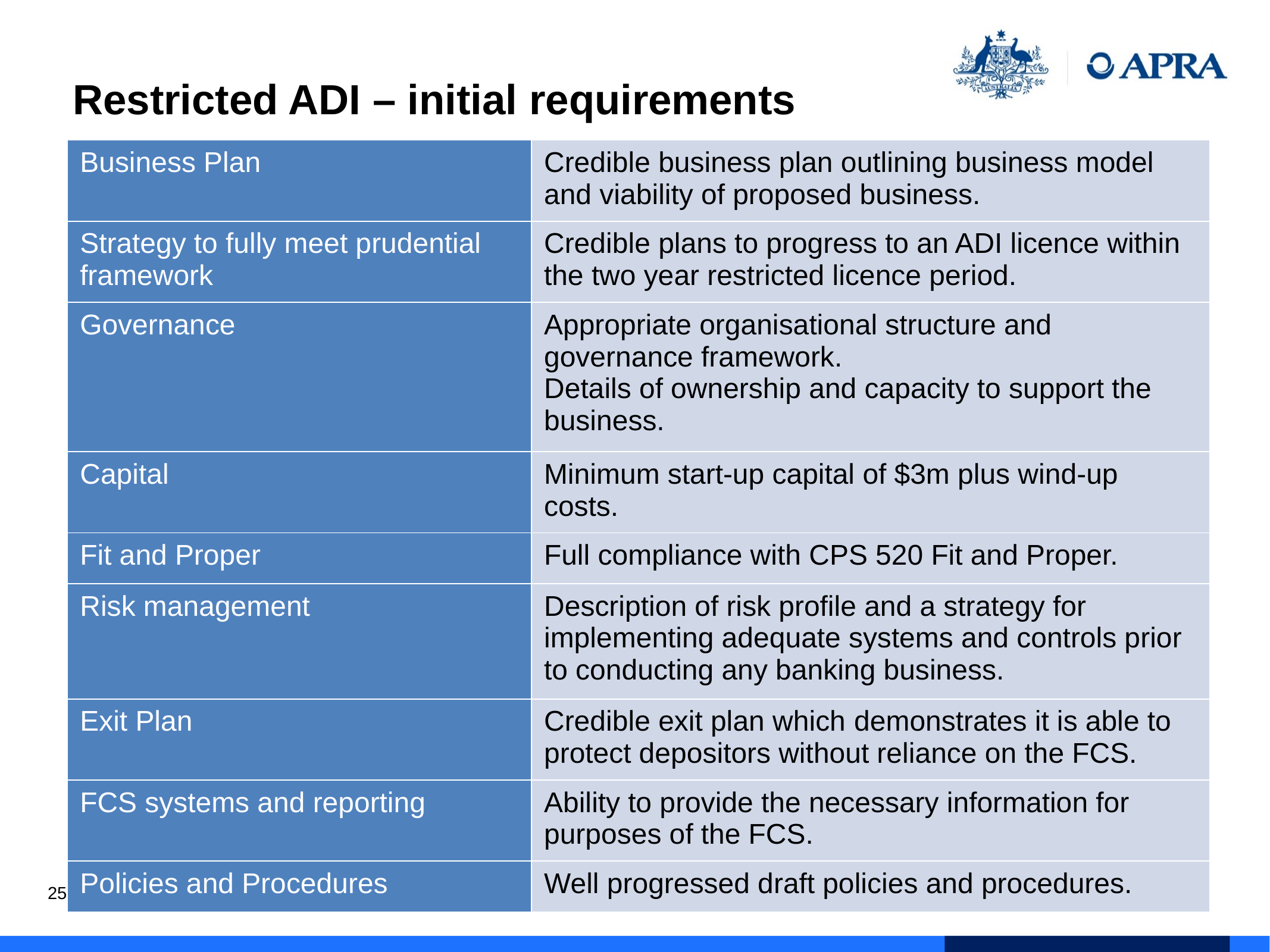

#
Restricted ADI – initial requirements
| Business Plan | Credible business plan outlining business model and viability of proposed business. |
| --- | --- |
| Strategy to fully meet prudential framework | Credible plans to progress to an ADI licence within the two year restricted licence period. |
| Governance | Appropriate organisational structure and governance framework. Details of ownership and capacity to support the business. |
| Capital | Minimum start-up capital of $3m plus wind-up costs. |
| Fit and Proper | Full compliance with CPS 520 Fit and Proper. |
| Risk management | Description of risk profile and a strategy for implementing adequate systems and controls prior to conducting any banking business. |
| Exit Plan | Credible exit plan which demonstrates it is able to protect depositors without reliance on the FCS. |
| FCS systems and reporting | Ability to provide the necessary information for purposes of the FCS. |
| Policies and Procedures | Well progressed draft policies and procedures. |